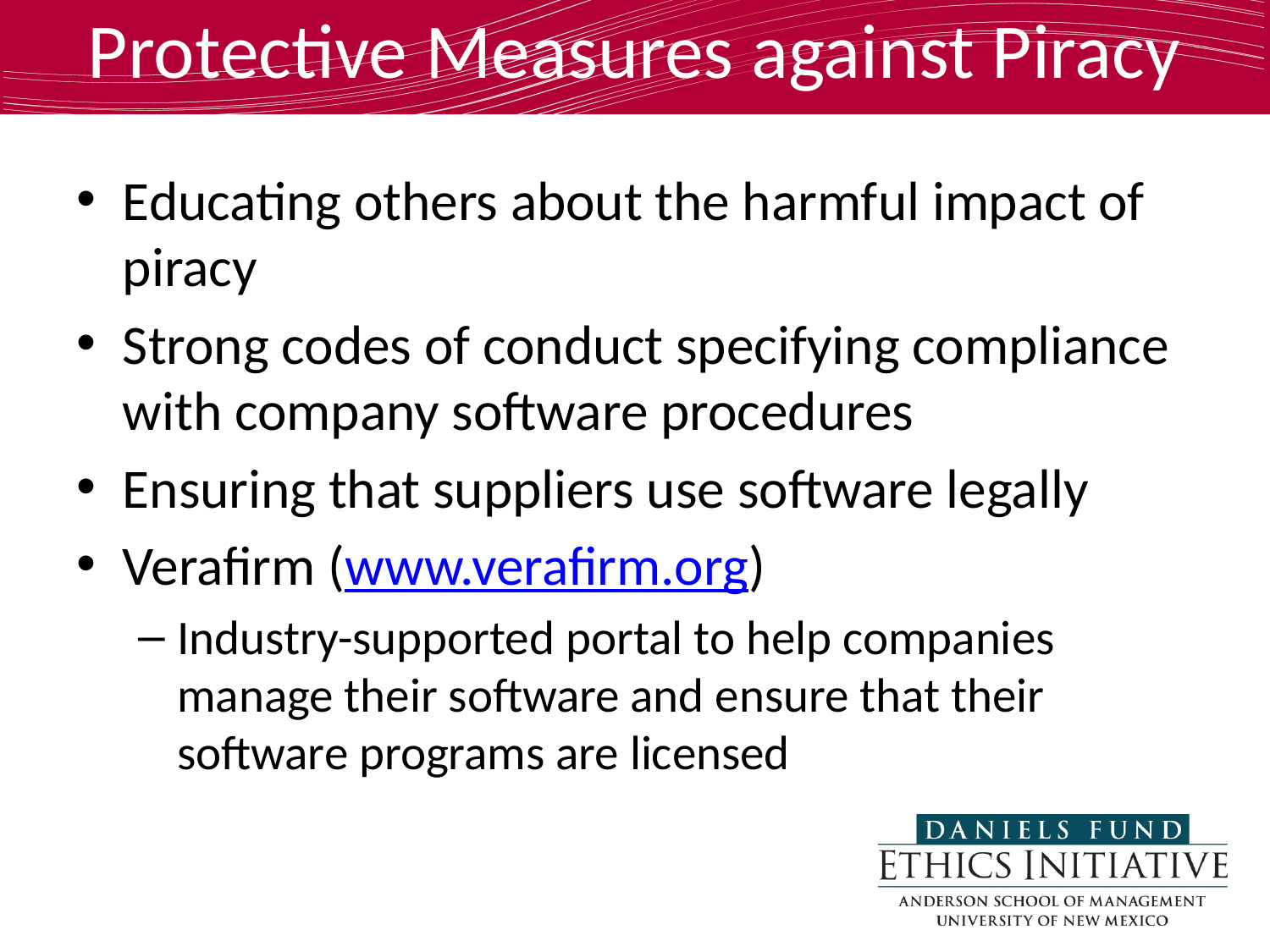

# Protective Measures against Piracy
Educating others about the harmful impact of piracy
Strong codes of conduct specifying compliance with company software procedures
Ensuring that suppliers use software legally
Verafirm (www.verafirm.org)
Industry-supported portal to help companies manage their software and ensure that their software programs are licensed